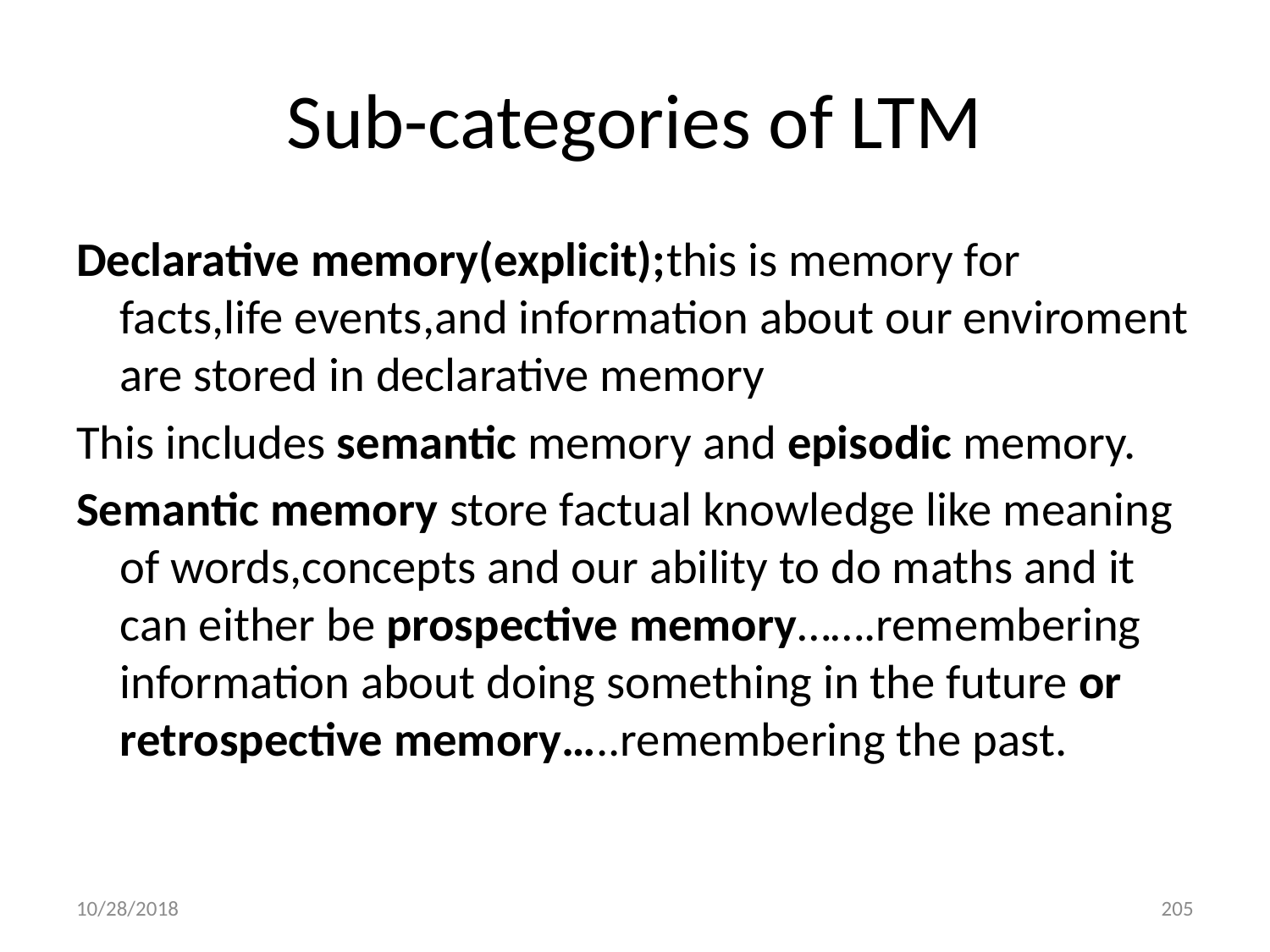

# Sub-categories of LTM
Declarative memory(explicit);this is memory for facts,life events,and information about our enviroment are stored in declarative memory
This includes semantic memory and episodic memory.
Semantic memory store factual knowledge like meaning of words,concepts and our ability to do maths and it can either be prospective memory…….remembering information about doing something in the future or retrospective memory…..remembering the past.
10/28/2018
205